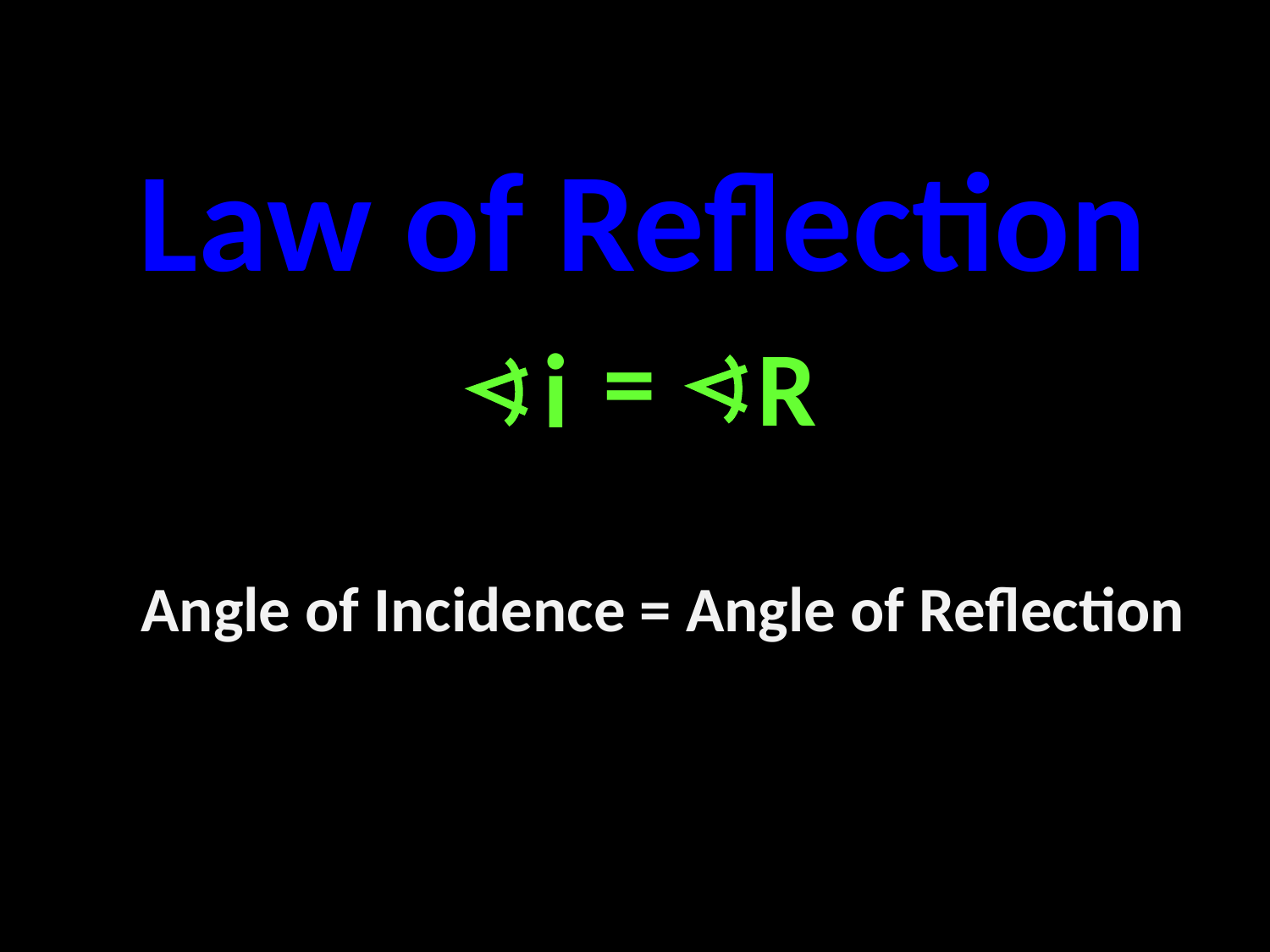

Law of Reflection
=
R
i

Angle of Incidence = Angle of Reflection